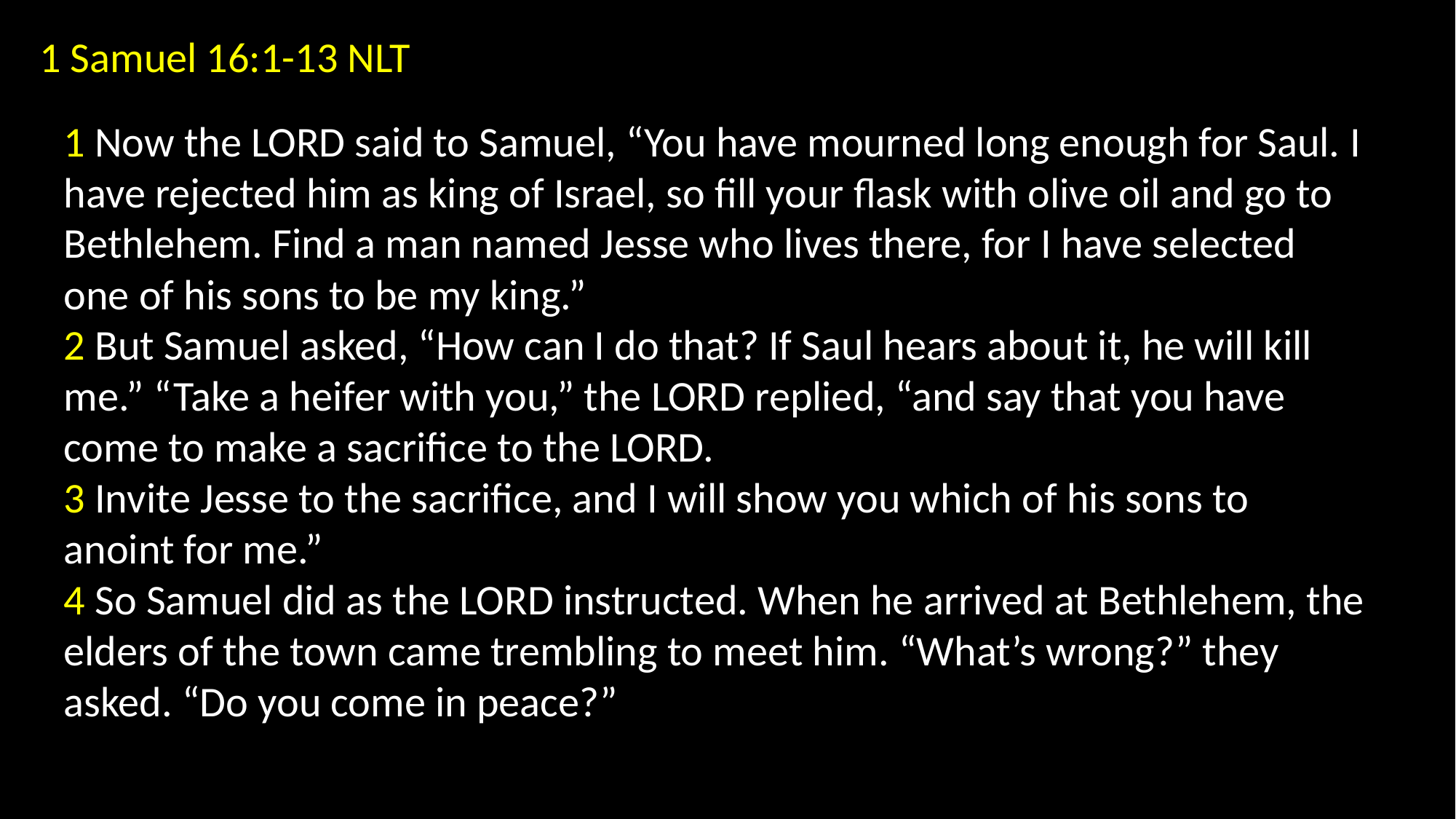

1 Samuel 16:1-13 NLT
1 Now the LORD said to Samuel, “You have mourned long enough for Saul. I have rejected him as king of Israel, so fill your flask with olive oil and go to Bethlehem. Find a man named Jesse who lives there, for I have selected one of his sons to be my king.”
2 But Samuel asked, “How can I do that? If Saul hears about it, he will kill me.” “Take a heifer with you,” the LORD replied, “and say that you have come to make a sacrifice to the LORD.
3 Invite Jesse to the sacrifice, and I will show you which of his sons to anoint for me.”
4 So Samuel did as the LORD instructed. When he arrived at Bethlehem, the elders of the town came trembling to meet him. “What’s wrong?” they asked. “Do you come in peace?”